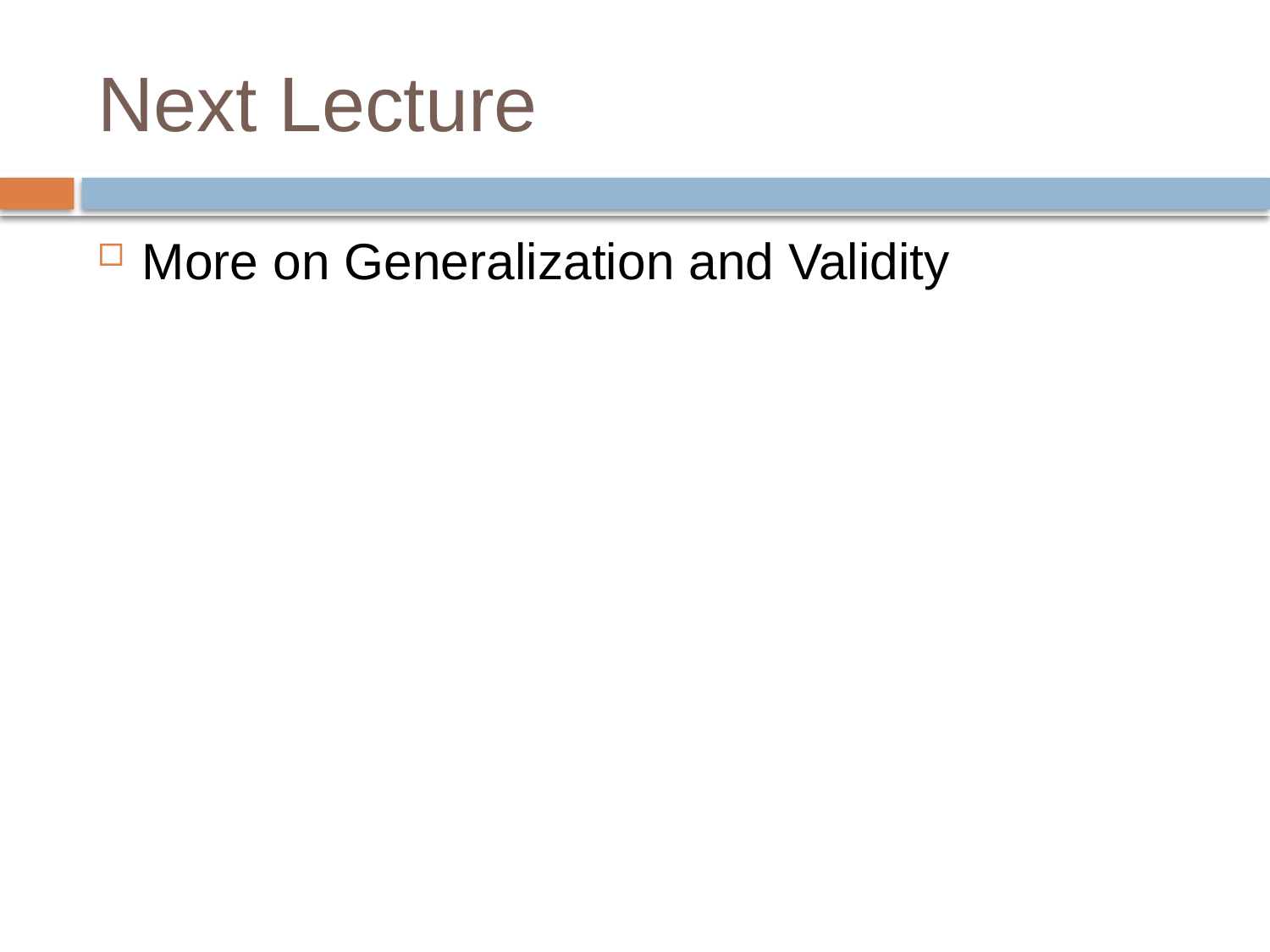

# Next Lecture
More on Generalization and Validity